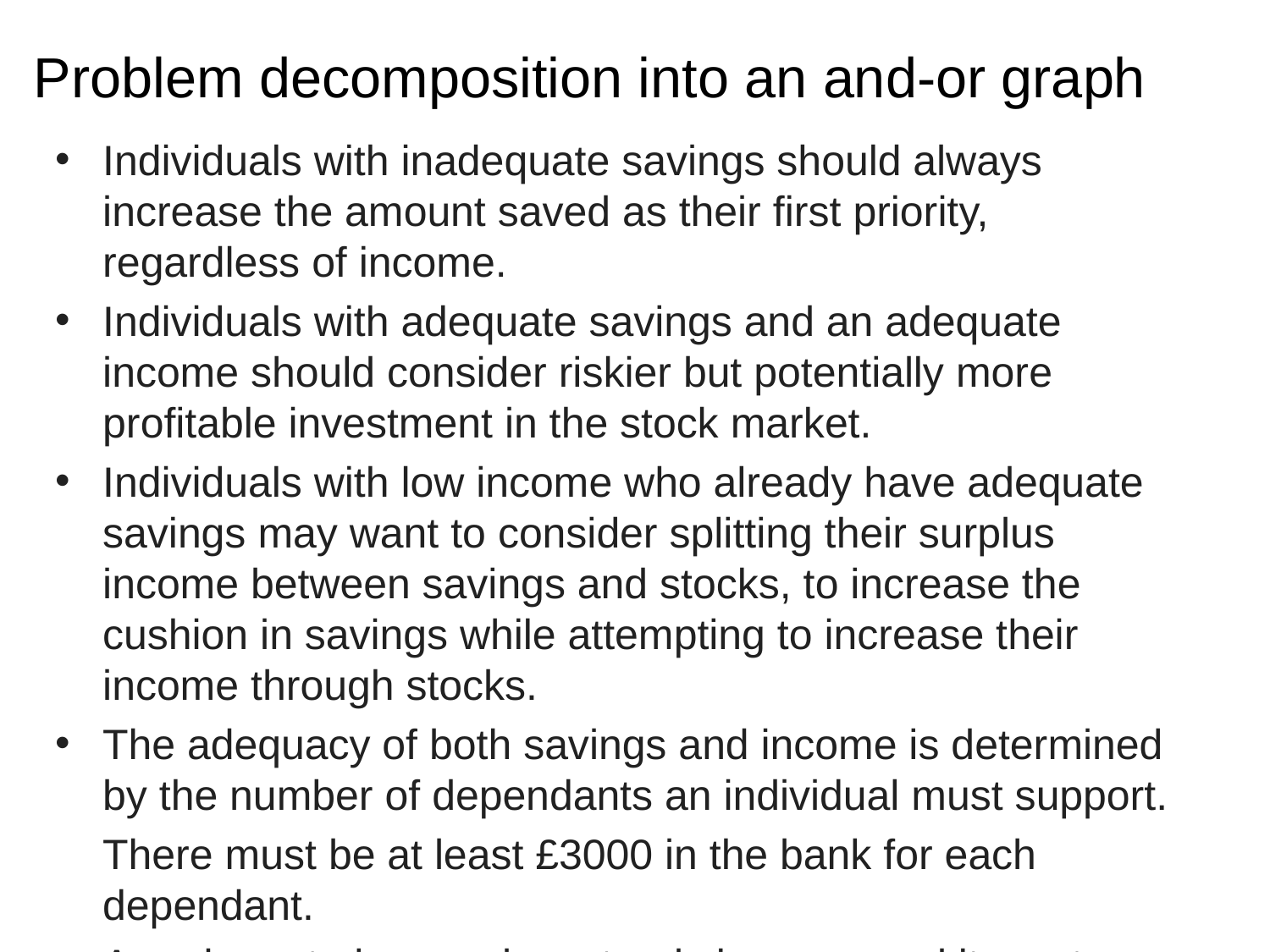

# Problem decomposition into an and-or graph
Individuals with inadequate savings should always increase the amount saved as their first priority, regardless of income.
Individuals with adequate savings and an adequate income should consider riskier but potentially more profitable investment in the stock market.
Individuals with low income who already have adequate savings may want to consider splitting their surplus income between savings and stocks, to increase the cushion in savings while attempting to increase their income through stocks.
The adequacy of both savings and income is determined by the number of dependants an individual must support.
	There must be at least £3000 in the bank for each dependant.
	An adequate income is a steady income, and it must supply at least £9000 per year, plus £2500 for each dependant."